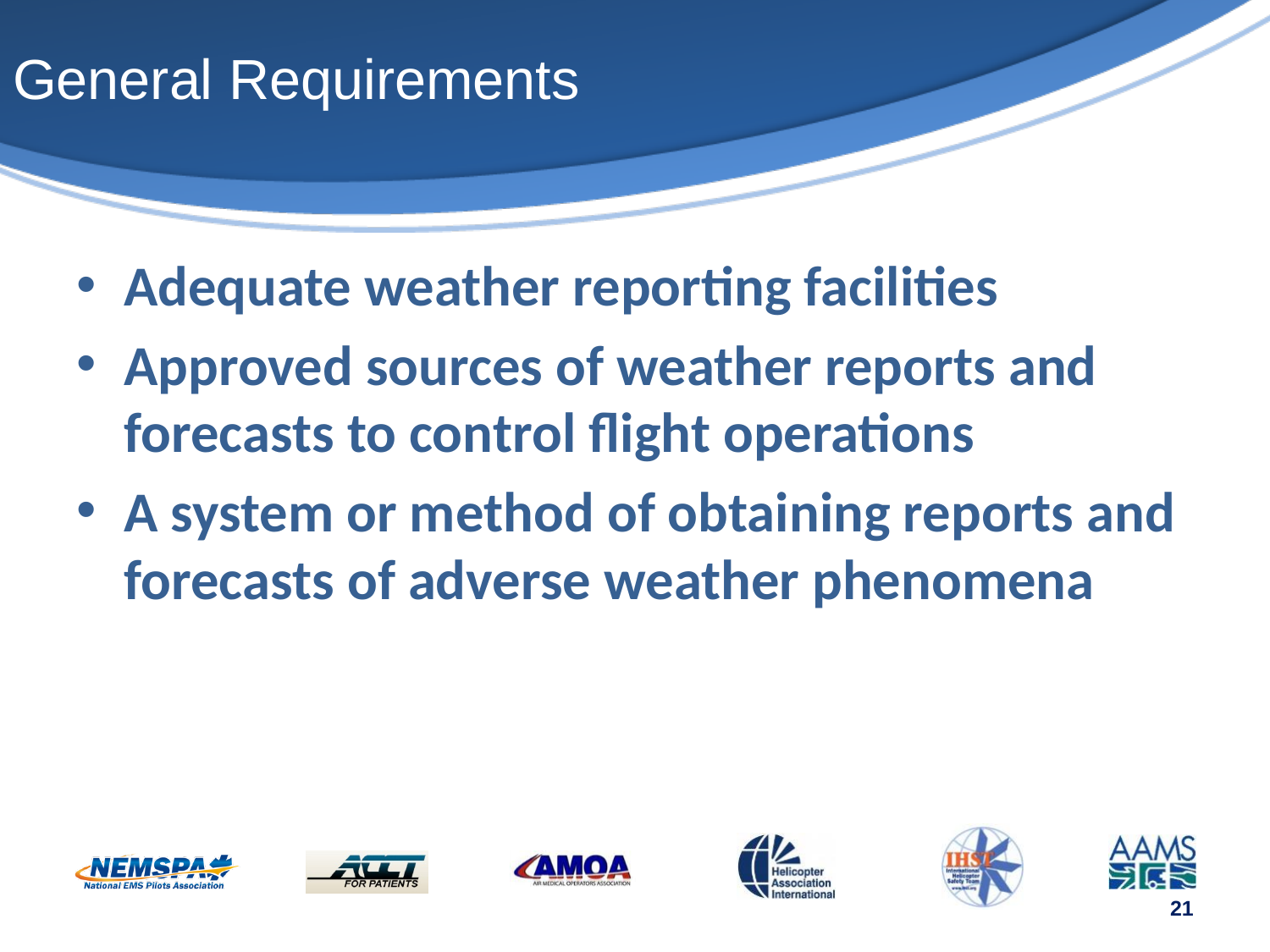

# General Requirements
Adequate weather reporting facilities
Approved sources of weather reports and forecasts to control flight operations
A system or method of obtaining reports and forecasts of adverse weather phenomena
21